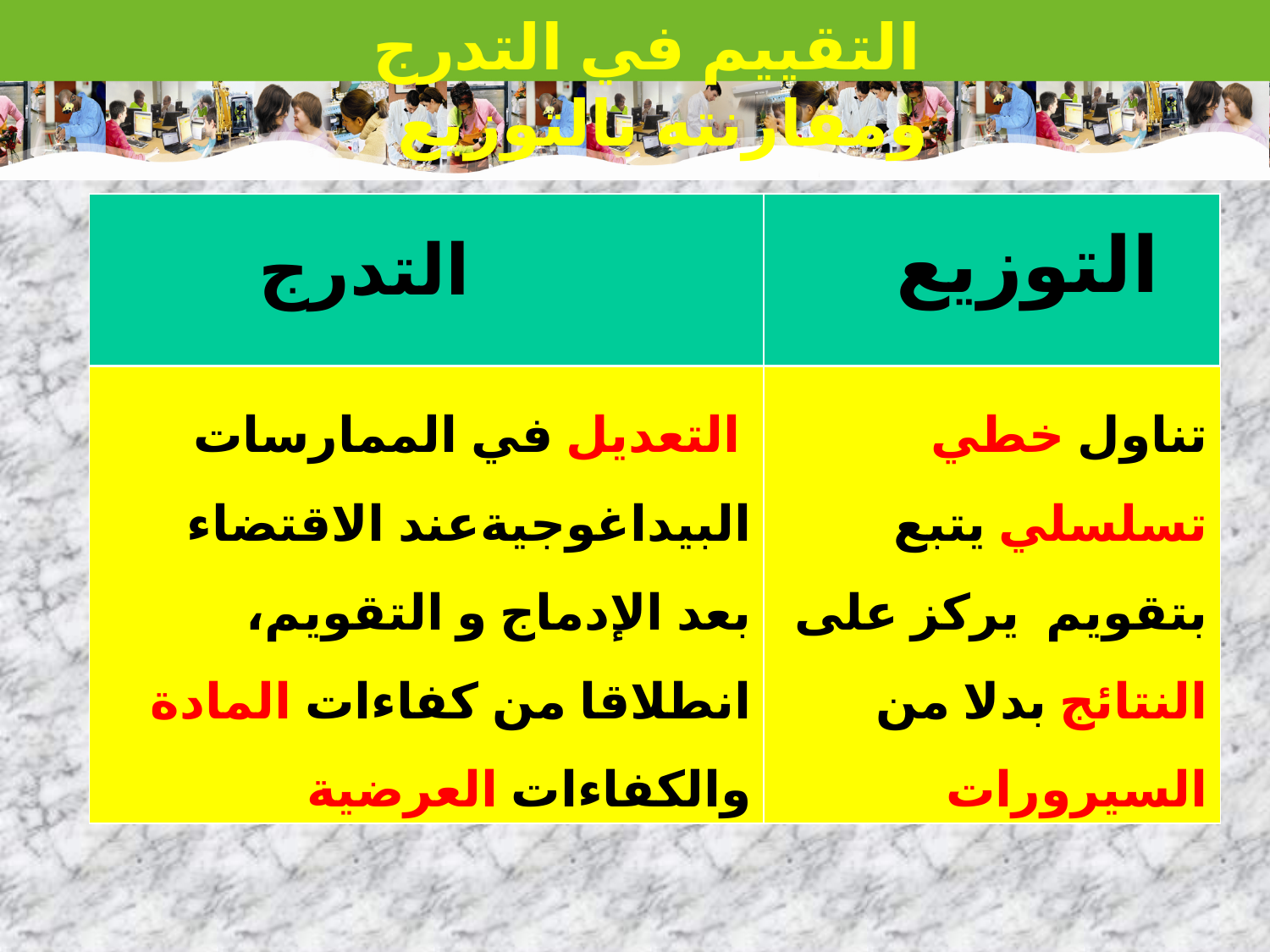

التقييم في التدرج ومقارنته بالتوزيع
|  |  |
| --- | --- |
|  |  |
التوزيع
التدرج
 التعديل في الممارسات البيداغوجيةعند الاقتضاء بعد الإدماج و التقويم، انطلاقا من كفاءات المادة والكفاءات العرضية
تناول خطي تسلسلي يتبع بتقويم  يركز على النتائج بدلا من السيرورات